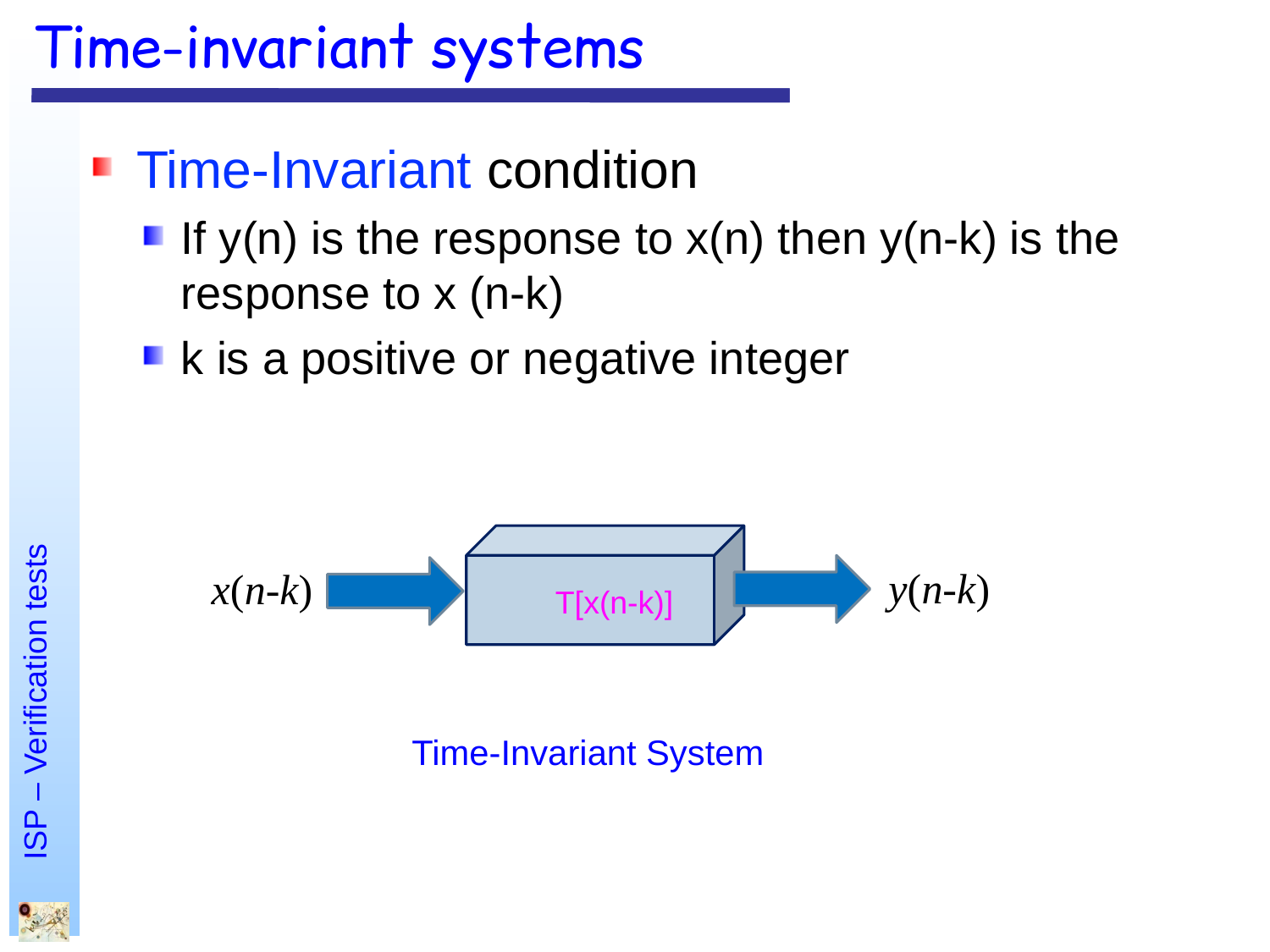

# Time-invariant systems

Time-Invariant condition
If y(n) is the response to x(n) then y(n-k) is the response to x (n-k)
k is a positive or negative integer

y(n-k)

x(n-k)

T[x(n-k)]
Time-Invariant System